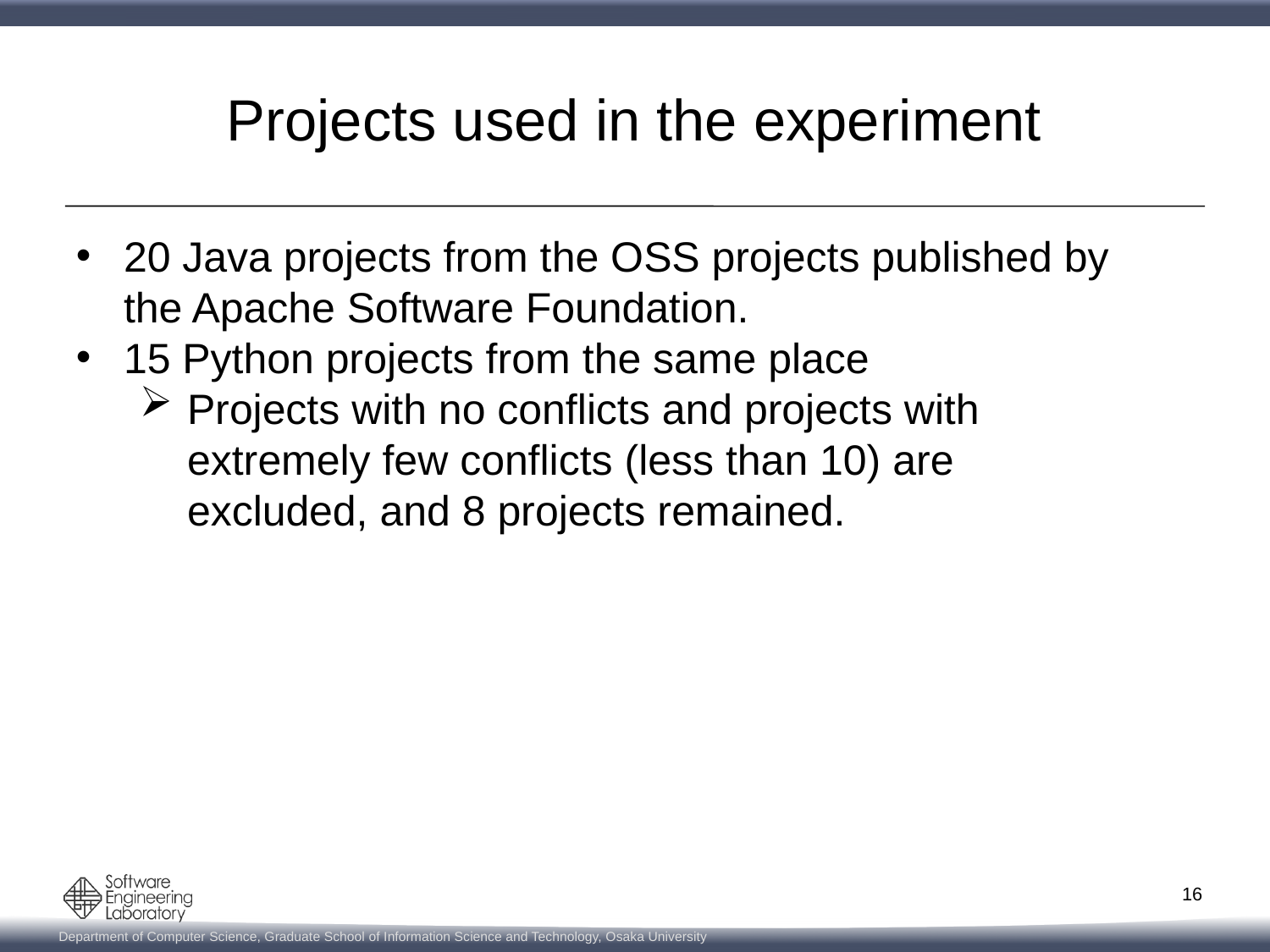

# Projects used in the experiment
20 Java projects from the OSS projects published by the Apache Software Foundation.
15 Python projects from the same place
Projects with no conflicts and projects with extremely few conflicts (less than 10) are excluded, and 8 projects remained.
16